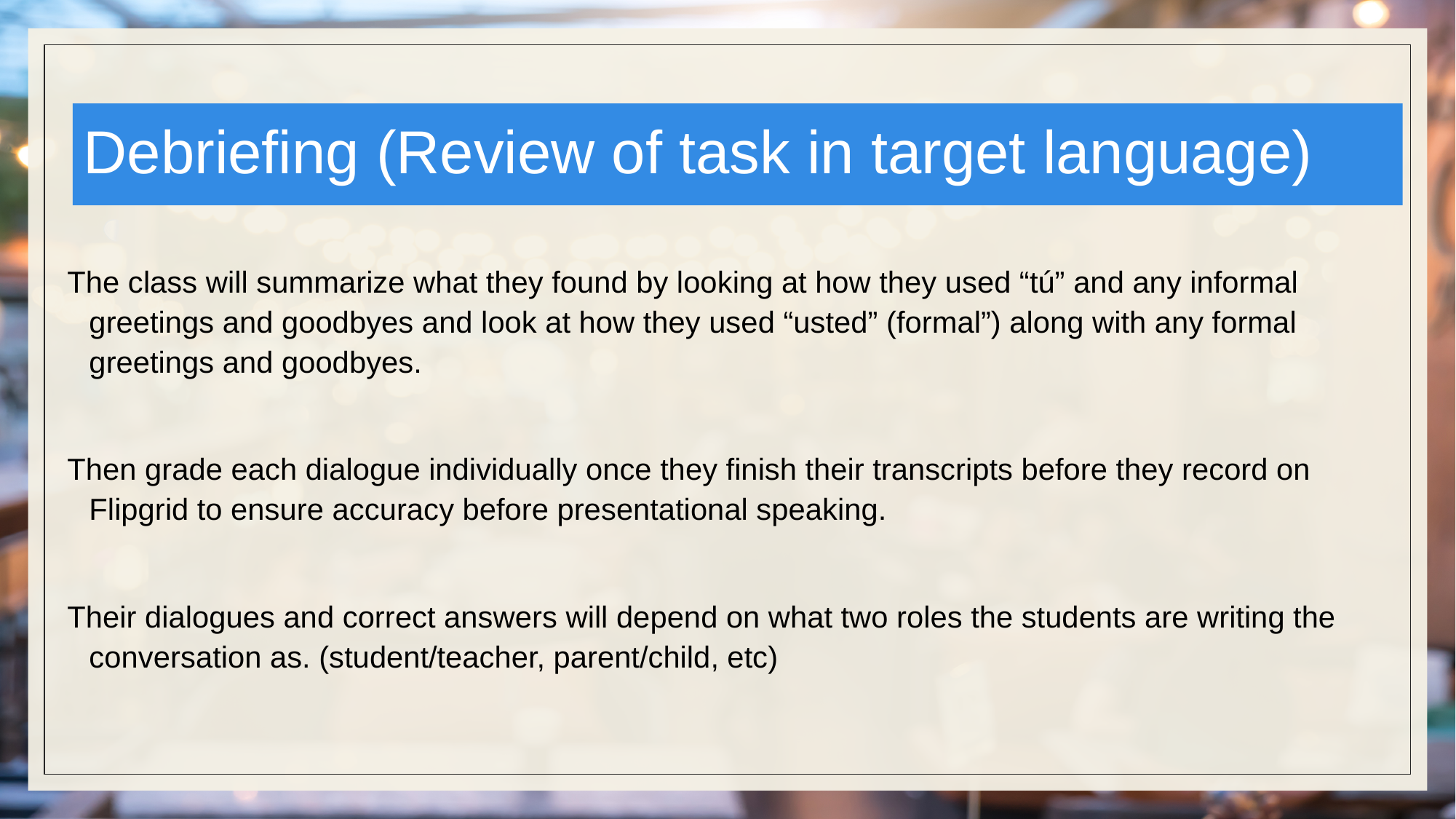

# Debriefing (Review of task in target language)
The class will summarize what they found by looking at how they used “tú” and any informal greetings and goodbyes and look at how they used “usted” (formal”) along with any formal greetings and goodbyes.

Then grade each dialogue individually once they finish their transcripts before they record on Flipgrid to ensure accuracy before presentational speaking.

Their dialogues and correct answers will depend on what two roles the students are writing the conversation as. (student/teacher, parent/child, etc)